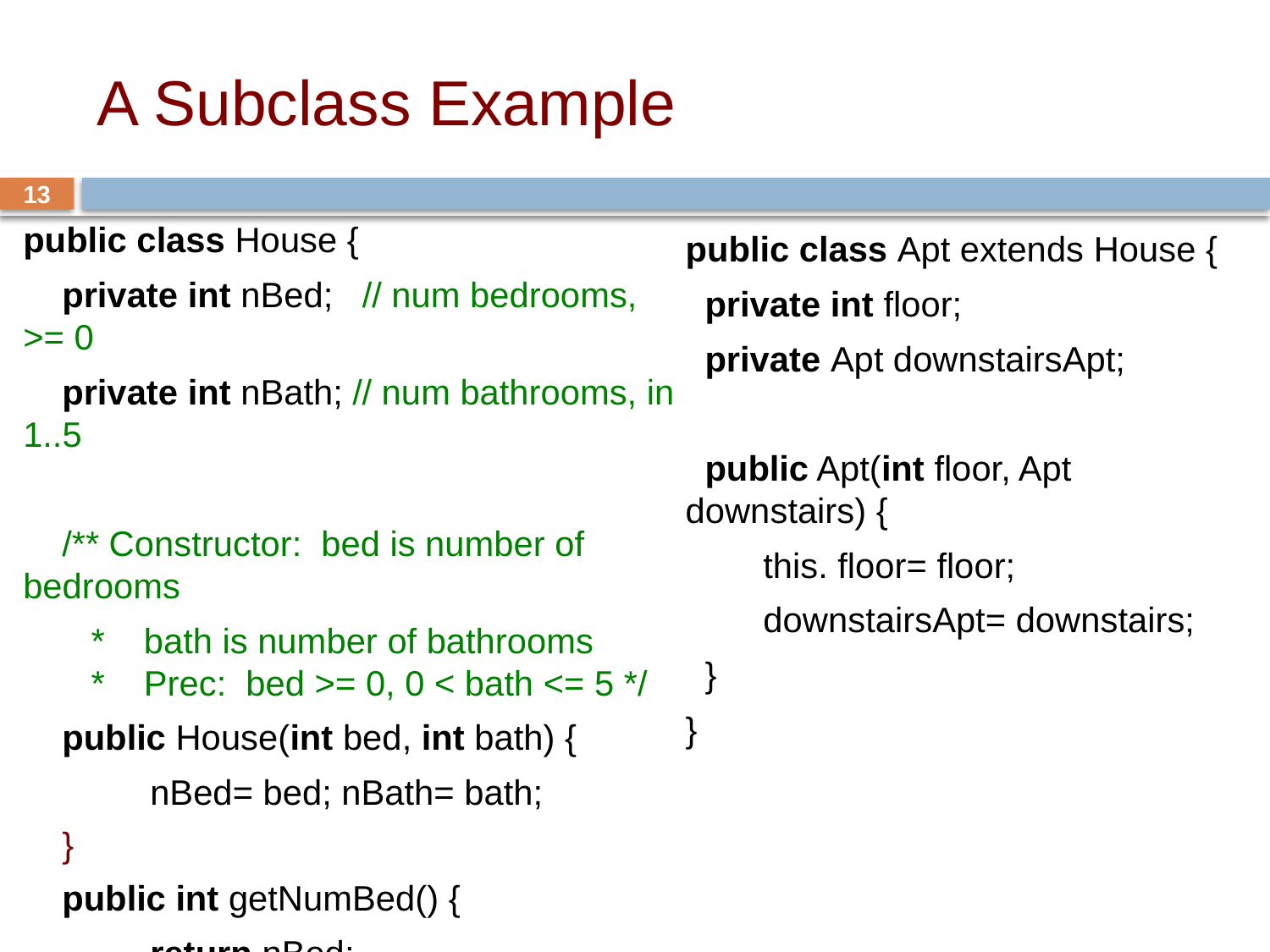

# A Subclass Example
13
public class House {
    private int nBed;   // num bedrooms, >= 0
    private int nBath; // num bathrooms, in 1..5

    /** Constructor:  bed is number of  bedrooms
       *    bath is number of bathrooms
       *    Prec:  bed >= 0, 0 < bath <= 5 */
    public House(int bed, int bath) {
	nBed= bed; nBath= bath;
    }
    public int getNumBed() {
         	return nBed;
    }
    …
}

public class Apt extends House {
  private int floor;
  private Apt downstairsApt;

  public Apt(int floor, Apt downstairs) {
        this. floor= floor;
        downstairsApt= downstairs;
  }
}